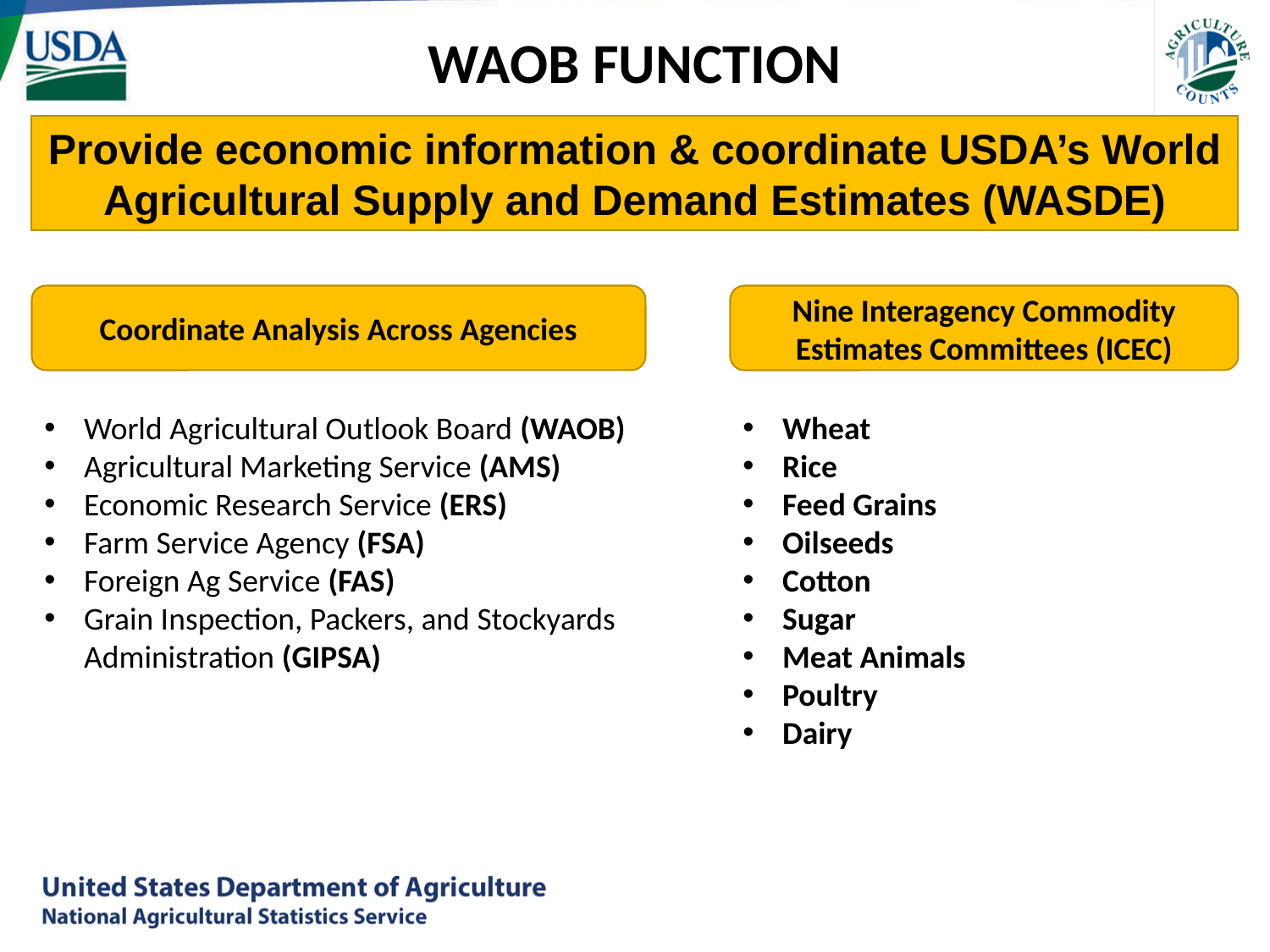

WAOB FUNCTION
Provide economic information & coordinate USDA’s World Agricultural Supply and Demand Estimates (WASDE)
Coordinate Analysis Across Agencies
Nine Interagency Commodity Estimates Committees (ICEC)
World Agricultural Outlook Board (WAOB)
Agricultural Marketing Service (AMS)
Economic Research Service (ERS)
Farm Service Agency (FSA)
Foreign Ag Service (FAS)
Grain Inspection, Packers, and Stockyards Administration (GIPSA)
Wheat
Rice
Feed Grains
Oilseeds
Cotton
Sugar
Meat Animals
Poultry
Dairy